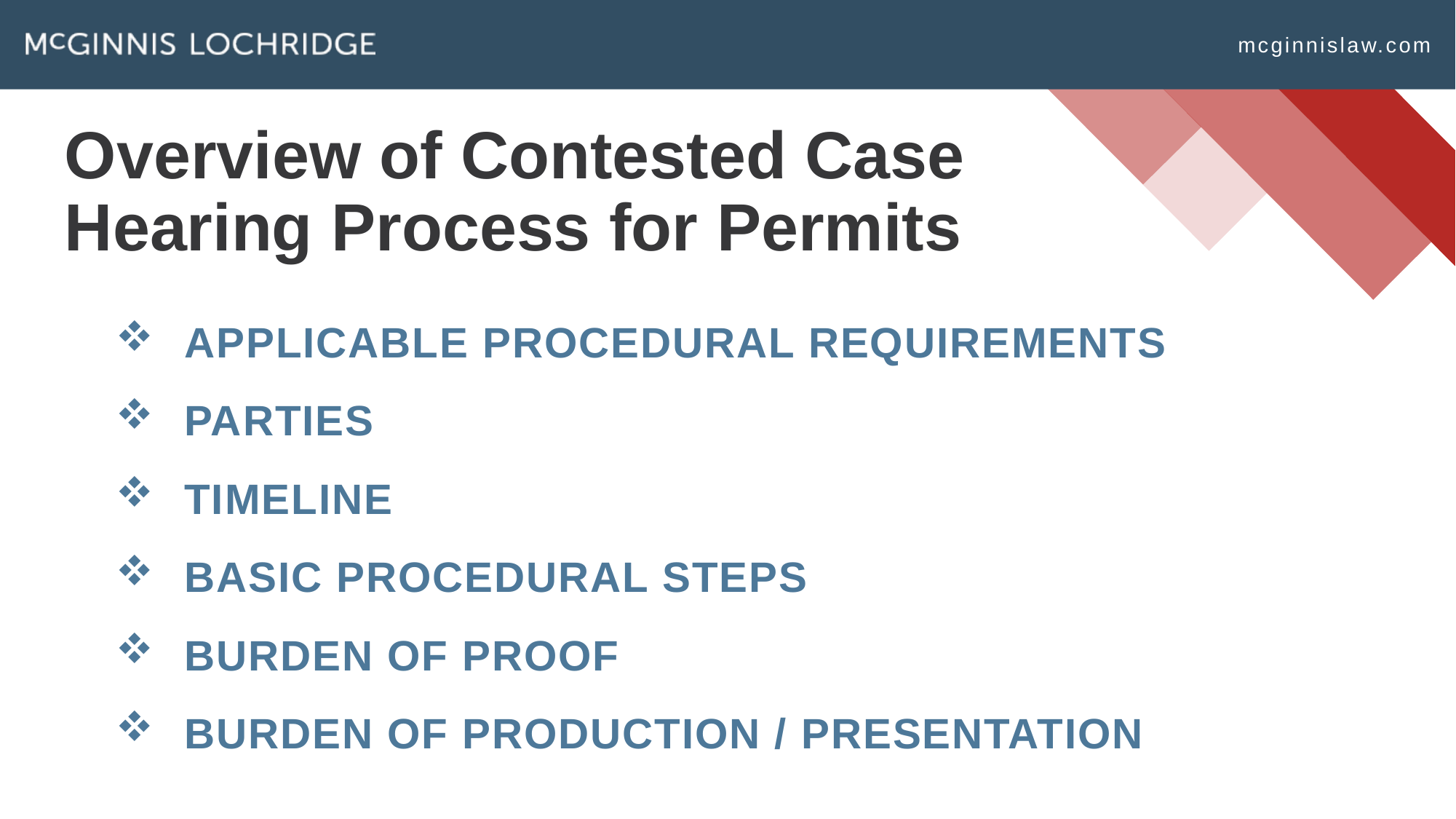

# Overview of Contested Case Hearing Process for Permits
Applicable Procedural REQUIREMENTS
Parties
Timeline
Basic Procedural steps
Burden of Proof
Burden of Production / pRESENTATION